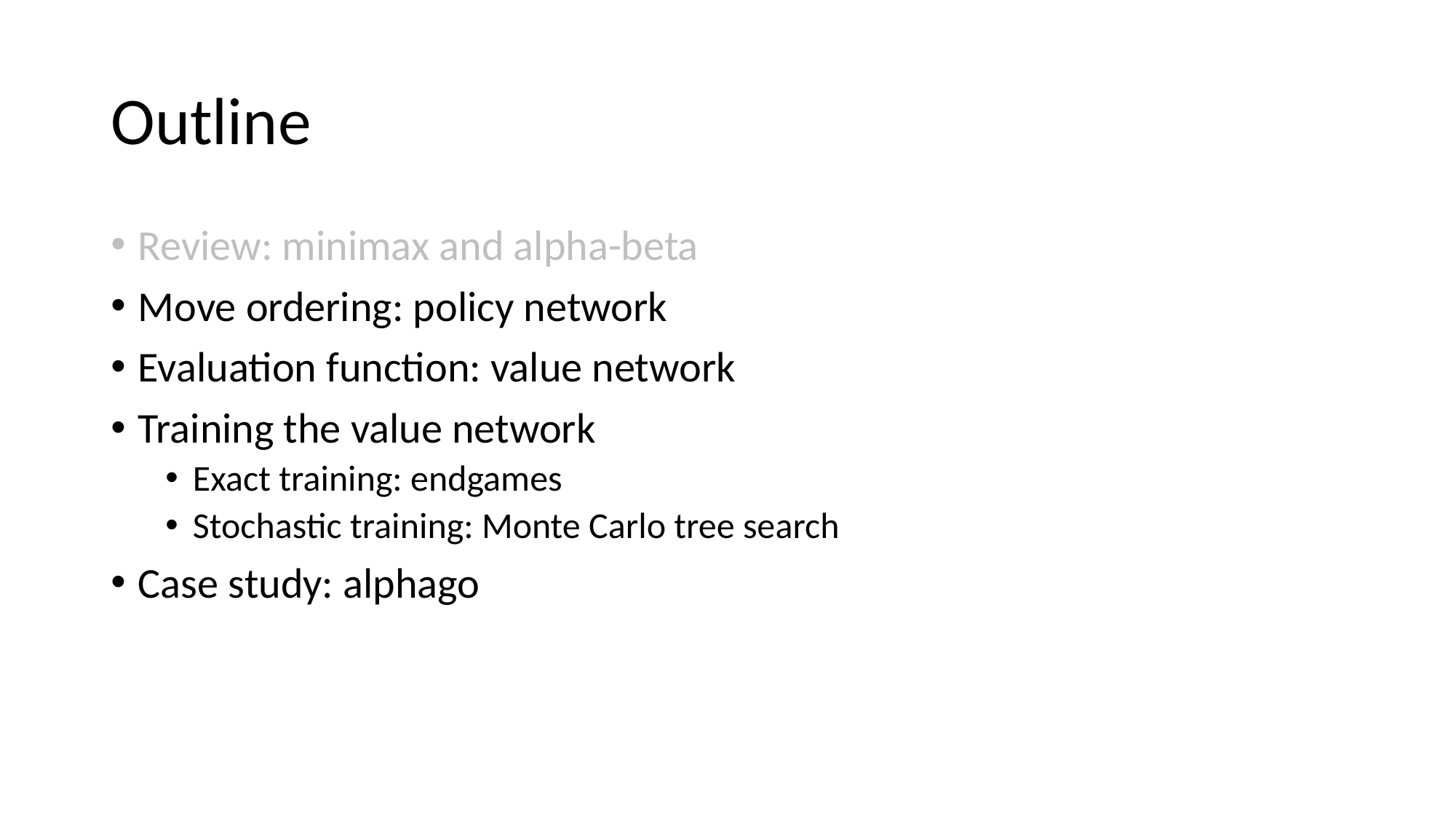

# Outline
Review: minimax and alpha-beta
Move ordering: policy network
Evaluation function: value network
Training the value network
Exact training: endgames
Stochastic training: Monte Carlo tree search
Case study: alphago